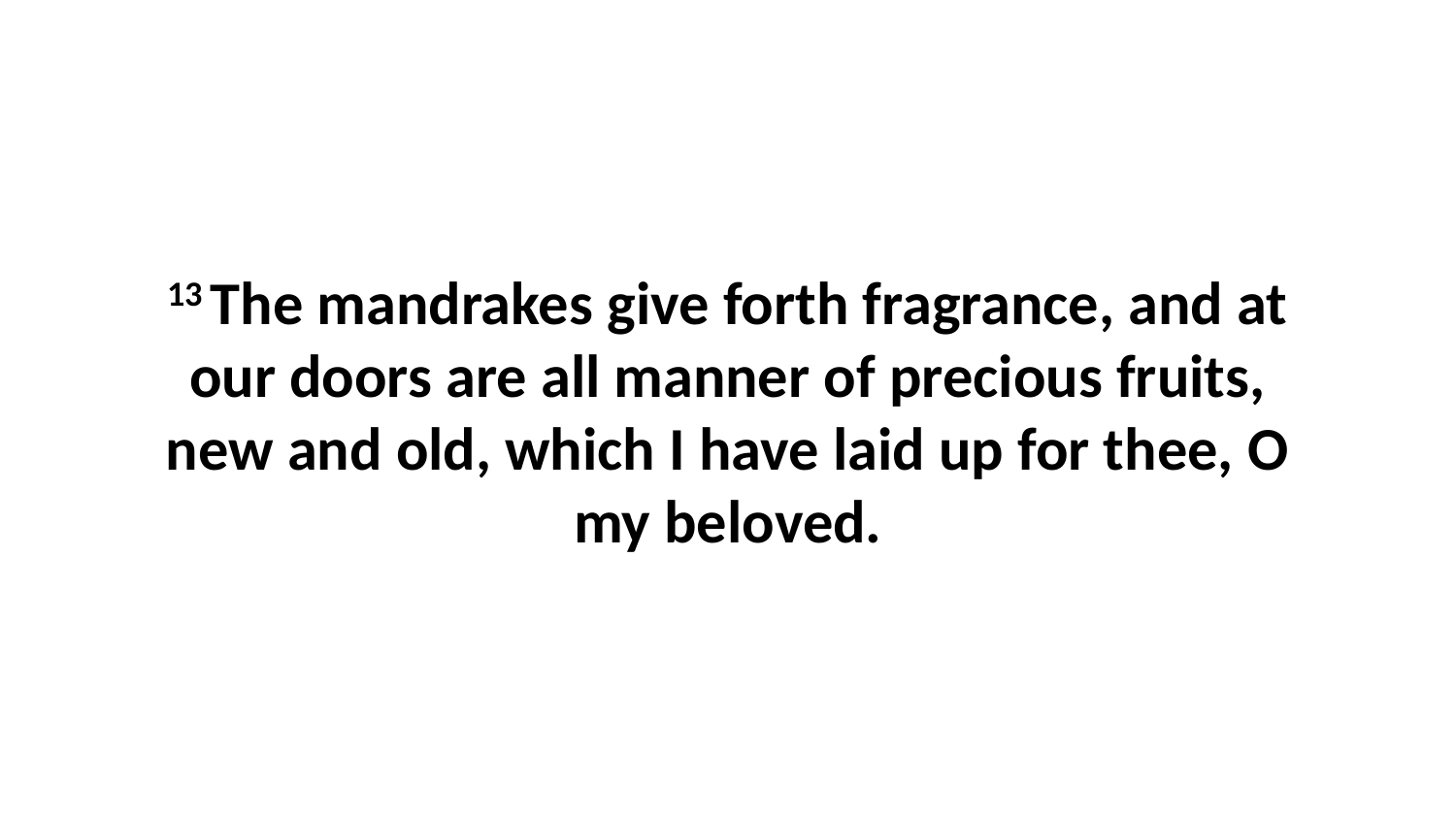

13 The mandrakes give forth fragrance, and at our doors are all manner of precious fruits, new and old, which I have laid up for thee, O my beloved.